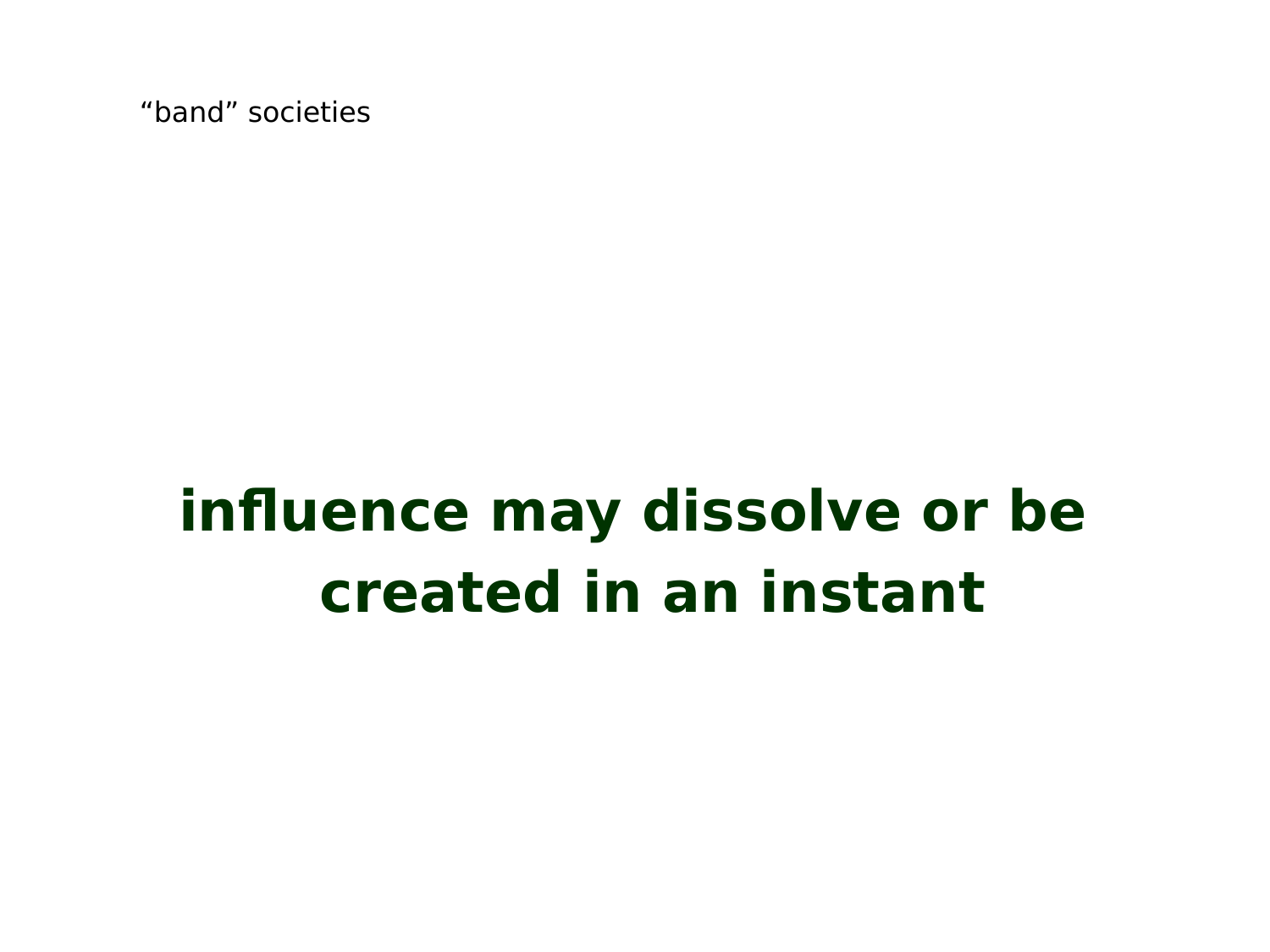

“band” societies
influence may dissolve or be created in an instant